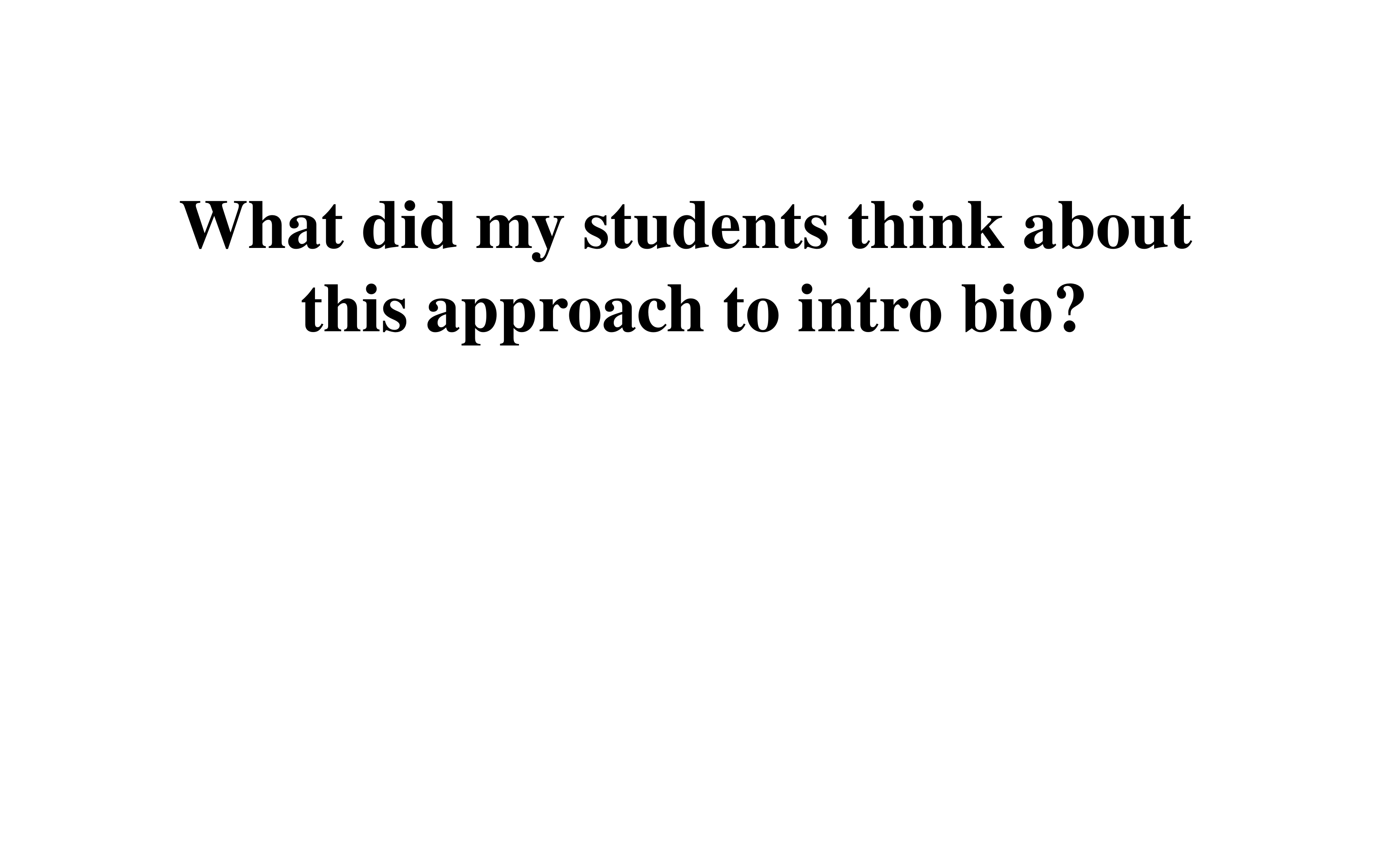

What did my students think about
this approach to intro bio?